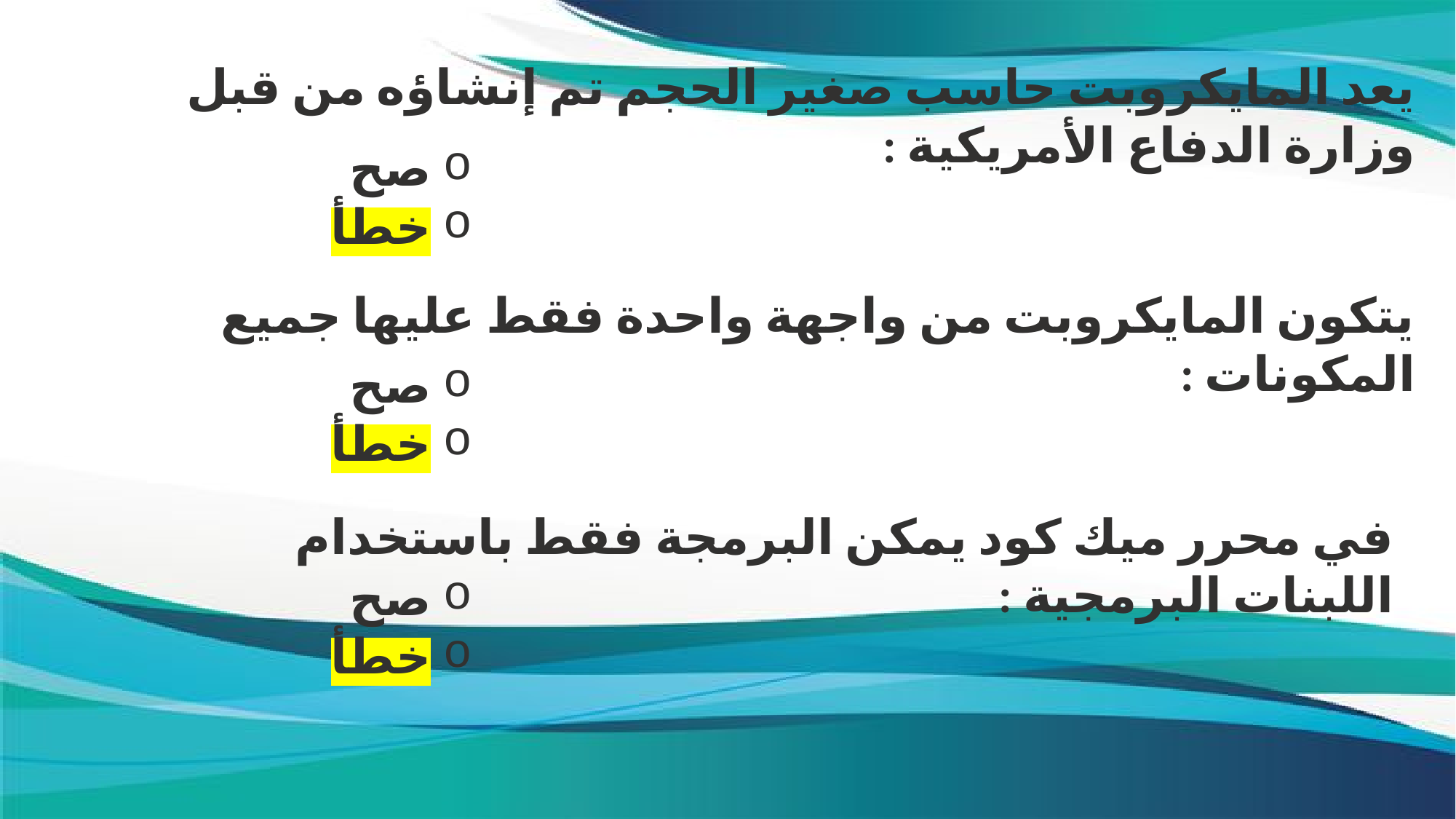

يعد المايكروبت حاسب صغير الحجم تم إنشاؤه من قبل وزارة الدفاع الأمريكية :
صح
خطأ
يتكون المايكروبت من واجهة واحدة فقط عليها جميع المكونات :
صح
خطأ
في محرر ميك كود يمكن البرمجة فقط باستخدام اللبنات البرمجية :
صح
خطأ